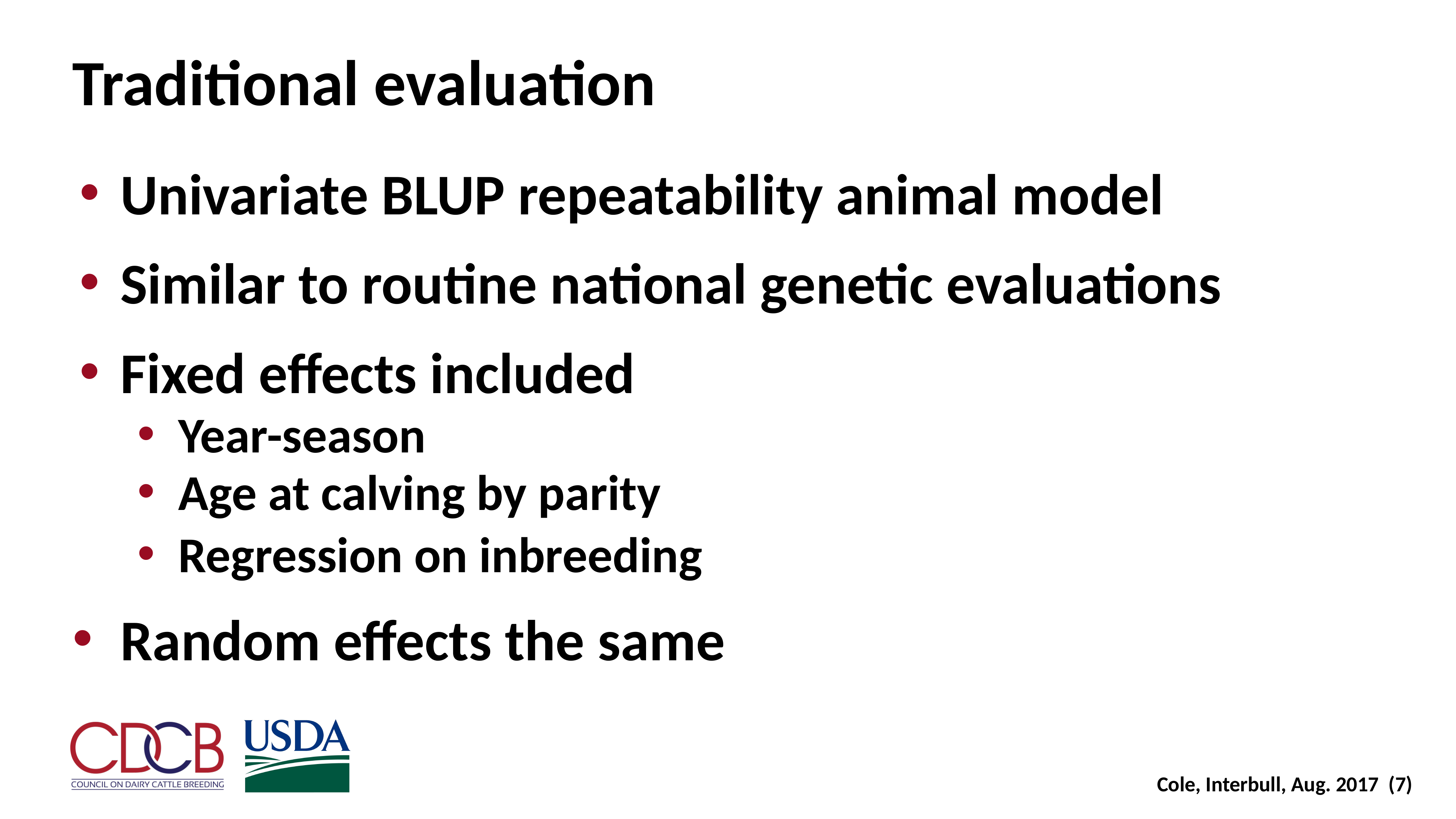

Traditional evaluation
Univariate BLUP repeatability animal model
Similar to routine national genetic evaluations
Fixed effects included
Year-season
Age at calving by parity
Regression on inbreeding
Random effects the same